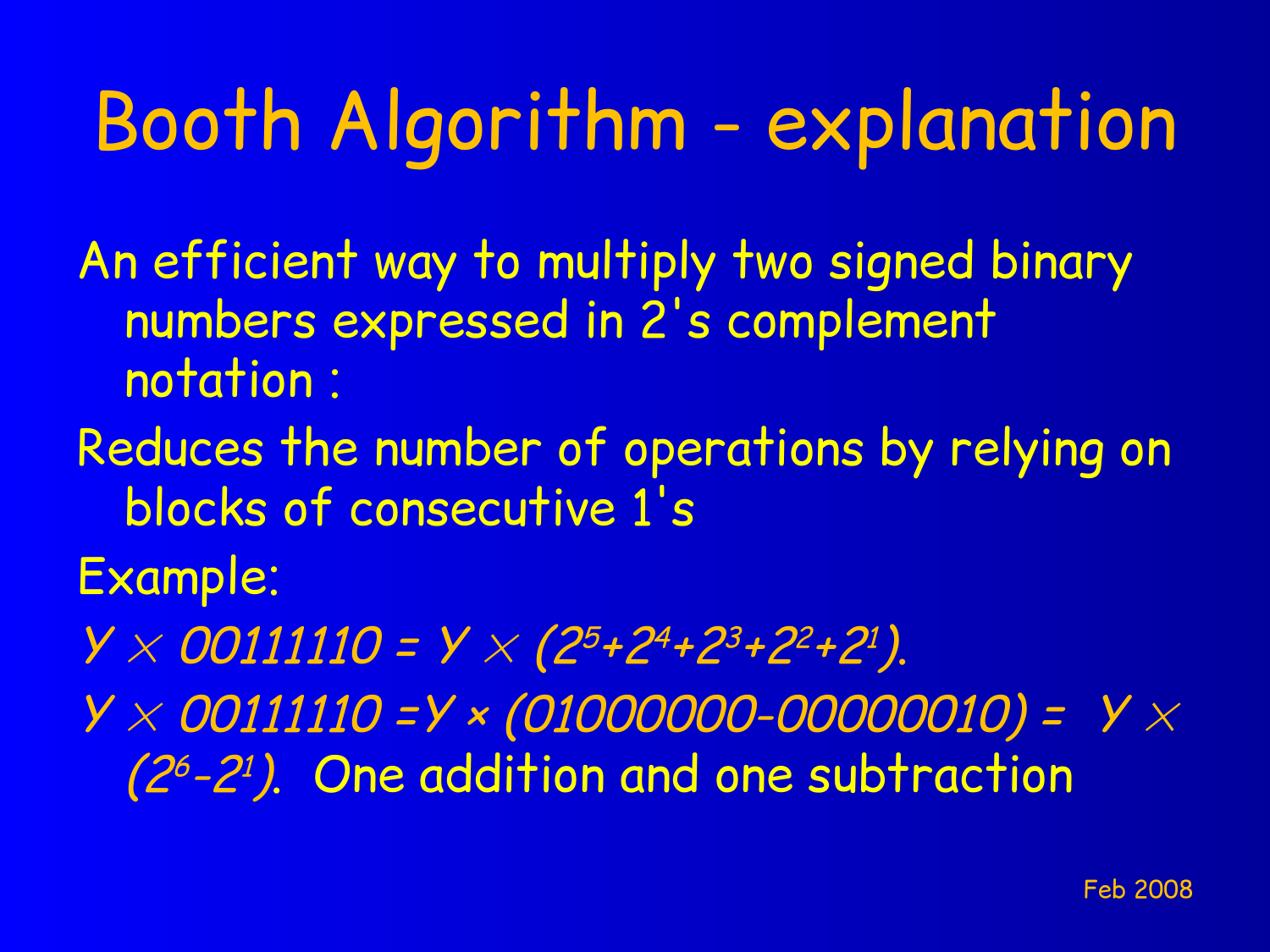

# Booth Algorithm - explanation
An efficient way to multiply two signed binary numbers expressed in 2's complement notation :
Reduces the number of operations by relying on blocks of consecutive 1's
Example:
Y × 00111110 = Y × (25+24+23+22+21).
Y × 00111110 =Y × (01000000-00000010) =  Y × (26-21).  One addition and one subtraction

Feb 2008